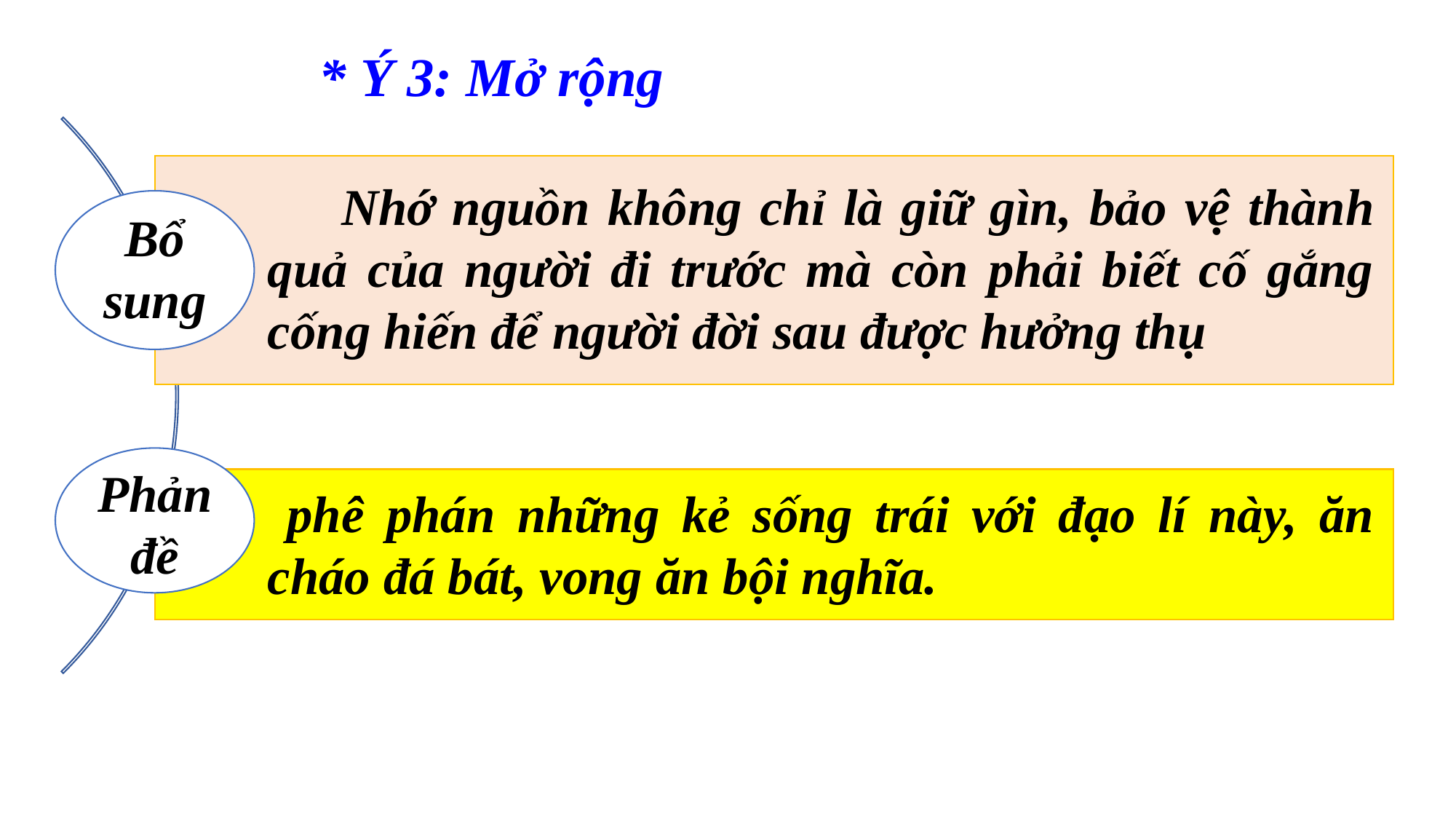

* Ý 3: Mở rộng

     Nhớ nguồn không chỉ là giữ gìn, bảo vệ thành quả của người đi trước mà còn phải biết cố gắng cống hiến để người đời sau được hưởng thụ
Bổ sung
Phản đề
 phê phán những kẻ sống trái với đạo lí này, ăn cháo đá bát, vong ăn bội nghĩa.